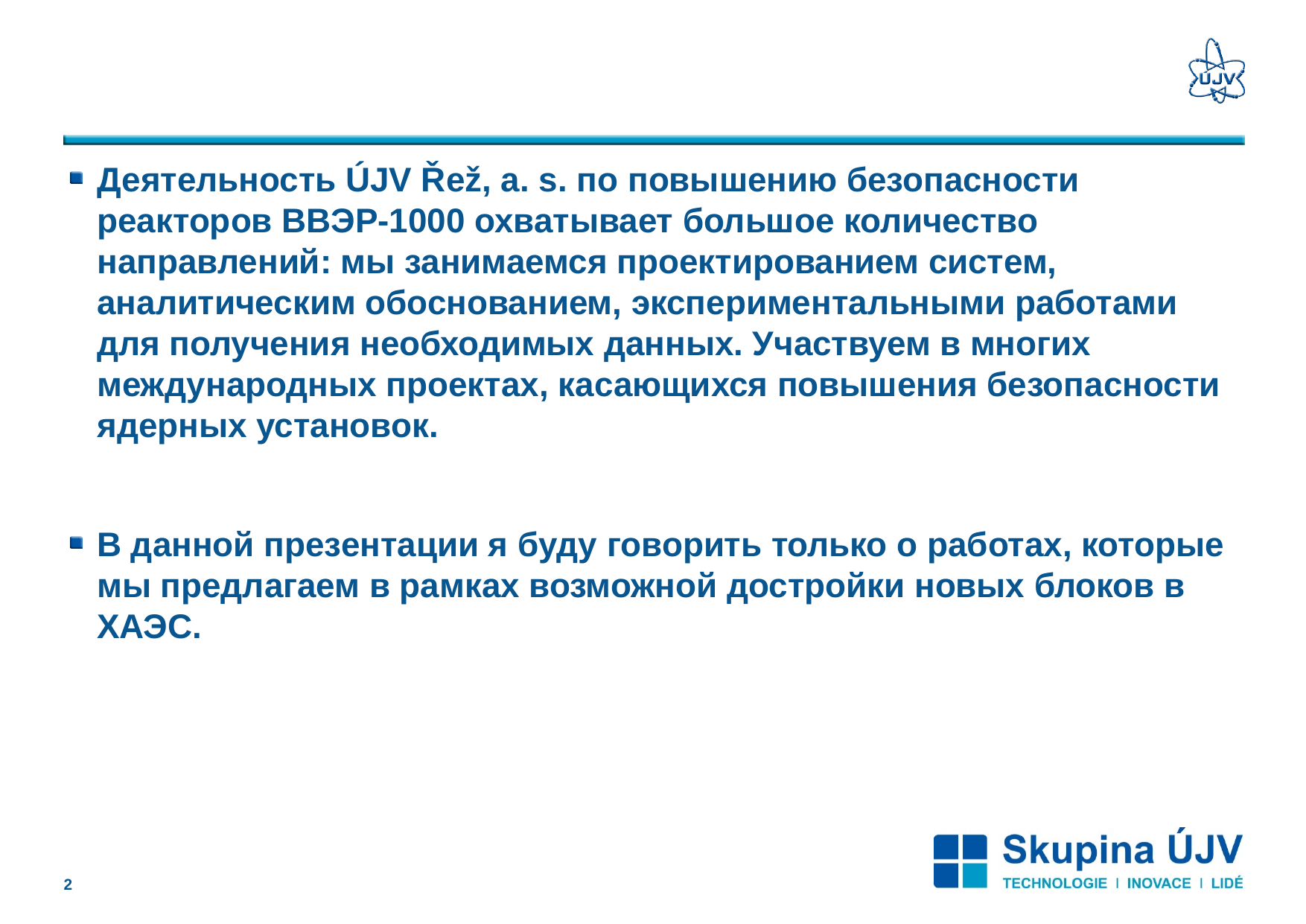

#
Деятельность ÚJV Řež, a. s. по повышению безопасности реакторов ВВЭР-1000 охватывает большое количество направлений: мы занимаемся проектированием систем, аналитическим обоснованием, экспериментальными работами для получения необходимых данных. Участвуем в многих международных проектах, касающихся повышения безопасности ядерных установок.

В данной презентации я буду говорить только о работах, которые мы предлагаем в рамках возможной достройки новых блоков в ХАЭС.

2